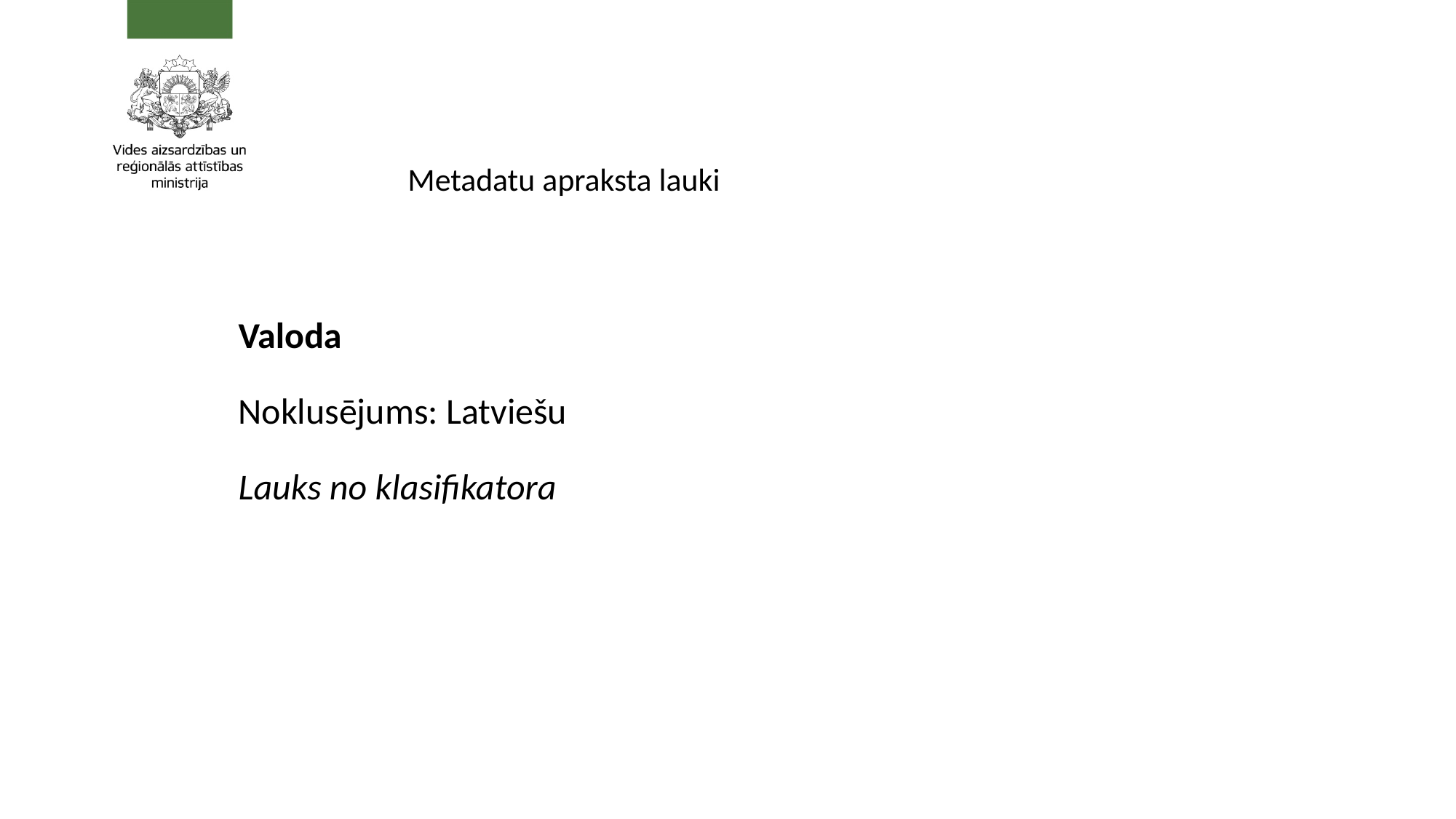

Metadatu apraksta lauki
Valoda
Noklusējums: Latviešu
Lauks no klasifikatora